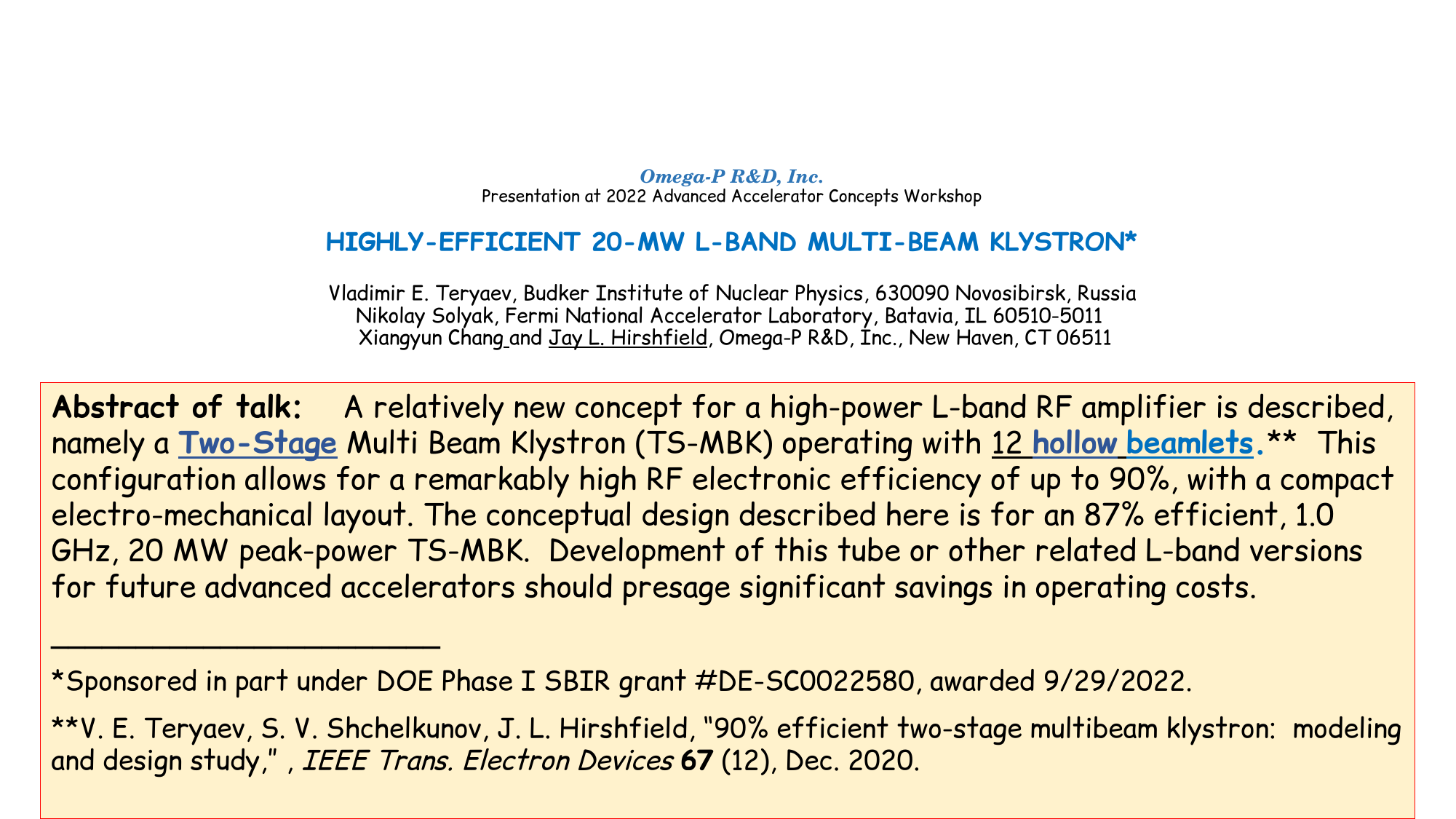

# Omega-P R&D, Inc. Presentation at 2022 Advanced Accelerator Concepts Workshop HIGHLY-EFFICIENT 20-MW L-BAND MULTI-BEAM KLYSTRON* Vladimir E. Teryaev, Budker Institute of Nuclear Physics, 630090 Novosibirsk, Russia Nikolay Solyak, Fermi National Accelerator Laboratory, Batavia, IL 60510-5011 Xiangyun Chang and Jay L. Hirshfield, Omega-P R&D, Inc., New Haven, CT 06511
Abstract of talk:   A relatively new concept for a high-power L-band RF amplifier is described, namely a Two-Stage Multi Beam Klystron (TS-MBK) operating with 12 hollow beamlets.**  This configuration allows for a remarkably high RF electronic efficiency of up to 90%, with a compact electro-mechanical layout. The conceptual design described here is for an 87% efficient, 1.0 GHz, 20 MW peak-power TS-MBK.  Development of this tube or other related L-band versions for future advanced accelerators should presage significant savings in operating costs.
_______________________
*Sponsored in part under DOE Phase I SBIR grant #DE-SC0022580, awarded 9/29/2022.
**V. E. Teryaev, S. V. Shchelkunov, J. L. Hirshfield, “90% efficient two-stage multibeam klystron:  modeling and design study,” , IEEE Trans. Electron Devices 67 (12), Dec. 2020.